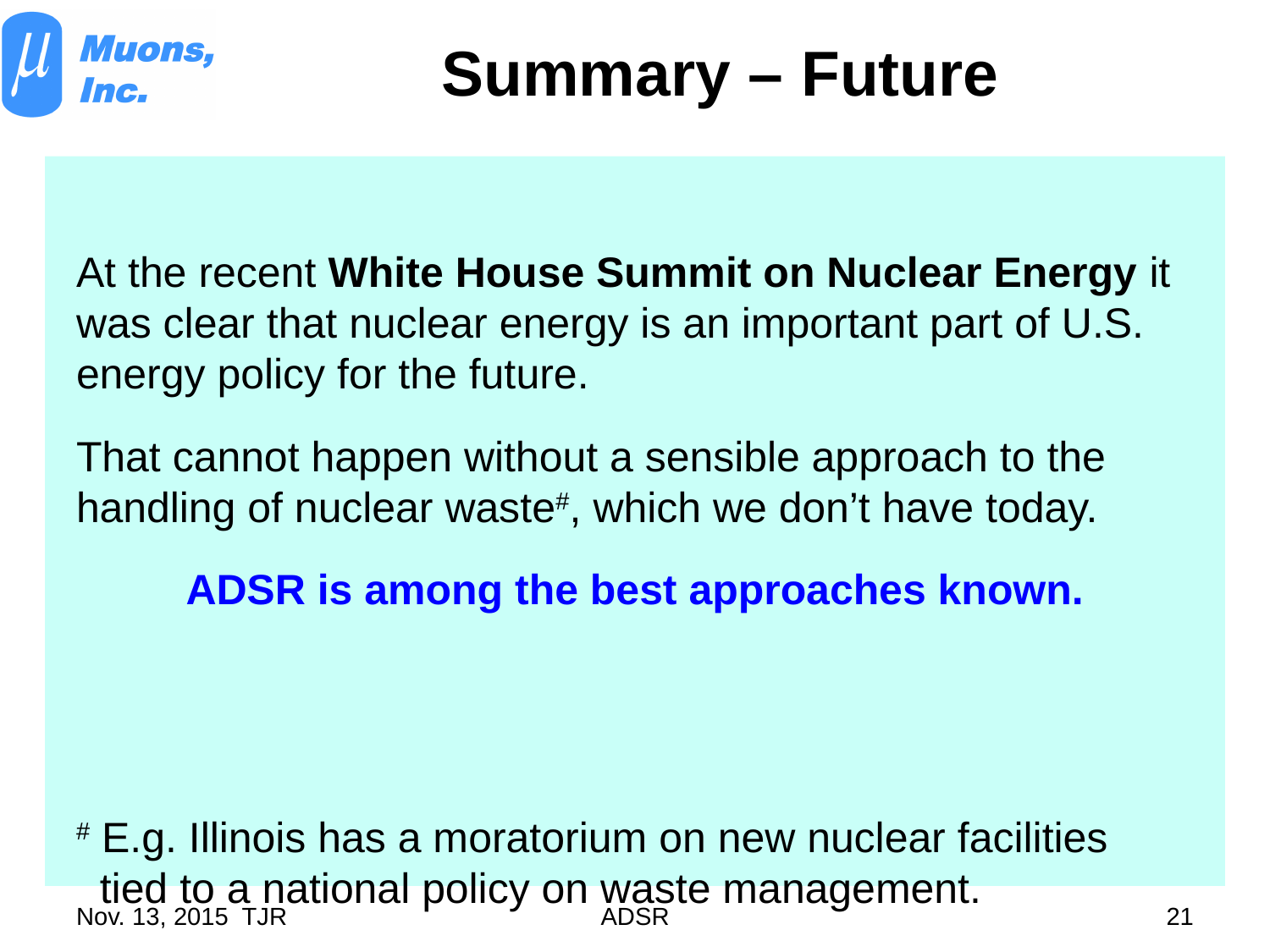

# Summary – Future

At the recent White House Summit on Nuclear Energy it was clear that nuclear energy is an important part of U.S. energy policy for the future.
That cannot happen without a sensible approach to the handling of nuclear waste#, which we don’t have today.
ADSR is among the best approaches known.

# E.g. Illinois has a moratorium on new nuclear facilities tied to a national policy on waste management.
Nov. 13, 2015  TJR
ADSR
21